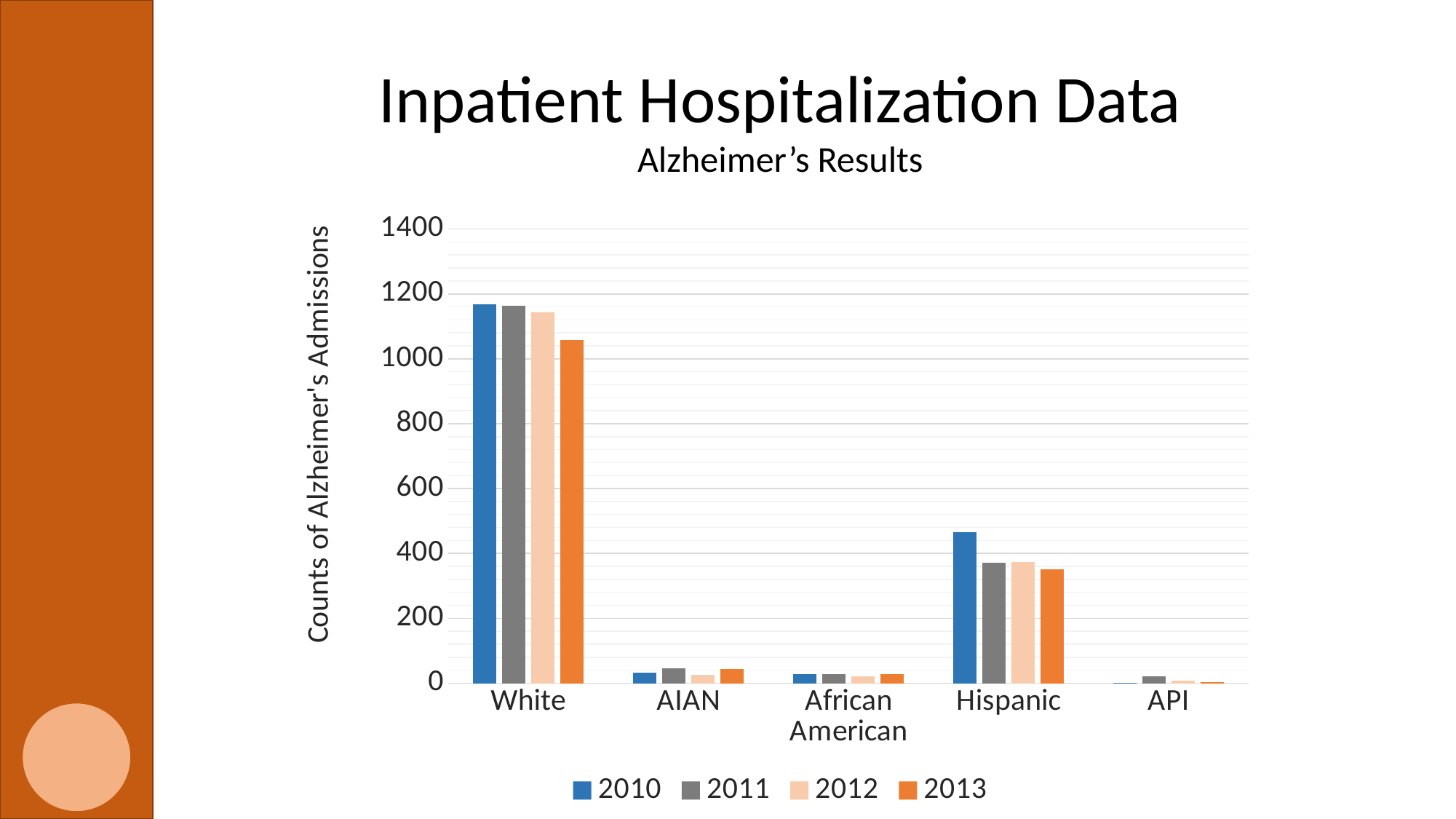

Inpatient Hospitalization Data
Alzheimer’s Results

### Chart

| Category | 2010 | 2011 | 2012 | 2013 |
|---|---|---|---|---|
| White | 1168.0 | 1164.0 | 1144.0 | 1059.0 |
| AIAN | 33.0 | 46.0 | 25.0 | 43.0 |
| African American | 27.0 | 29.0 | 22.0 | 27.0 |
| Hispanic | 465.0 | 372.0 | 373.0 | 350.0 |
| API | 1.0 | 21.0 | 7.0 | 3.0 |